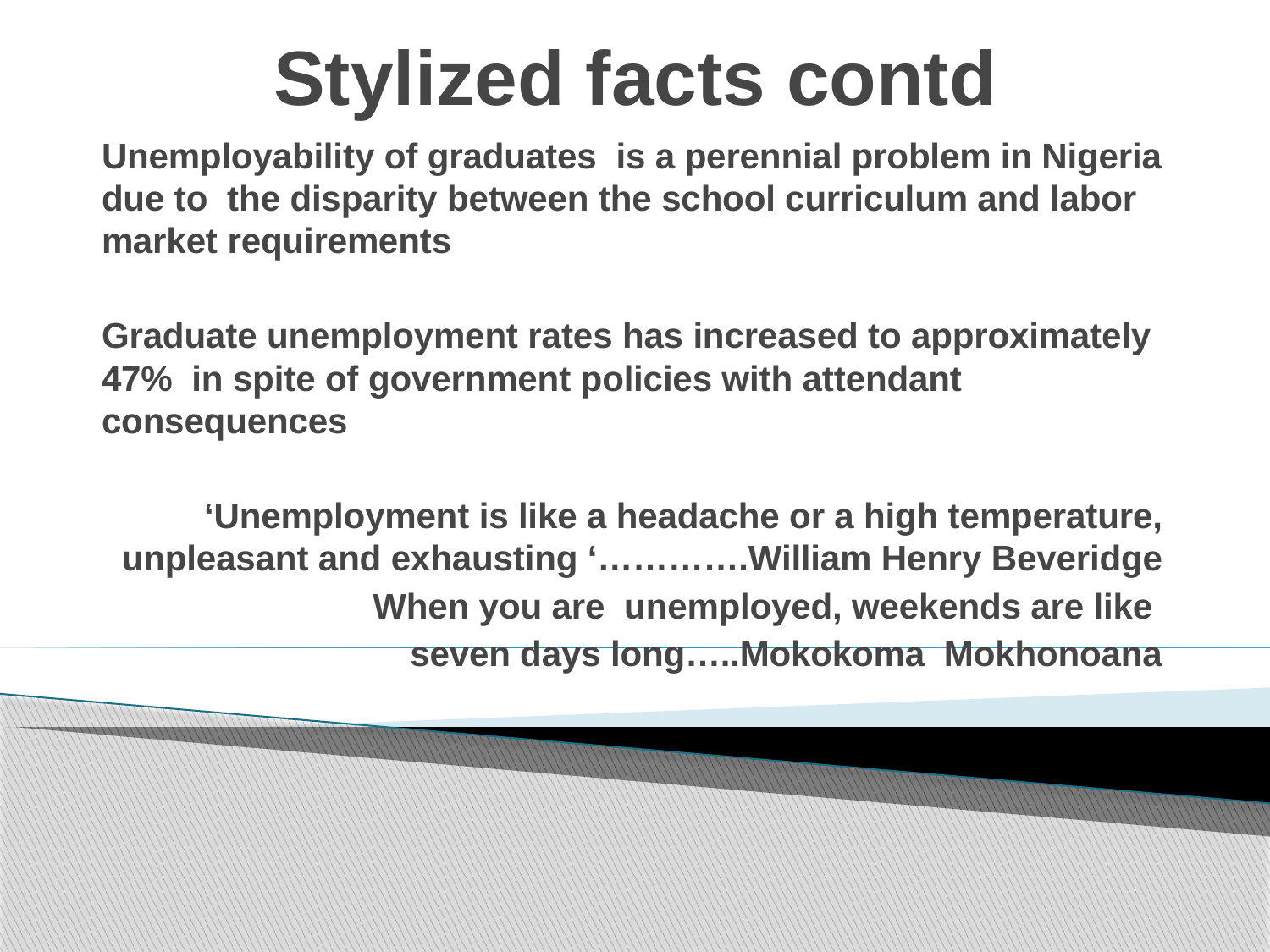

# Stylized facts contd
Unemployability of graduates  is a perennial problem in Nigeria due to  the disparity between the school curriculum and labor market requirements

Graduate unemployment rates has increased to approximately 47%  in spite of government policies with attendant consequences

‘Unemployment is like a headache or a high temperature, unpleasant and exhausting ‘………….William Henry Beveridge
When you are  unemployed, weekends are like
seven days long…..Mokokoma  Mokhonoana